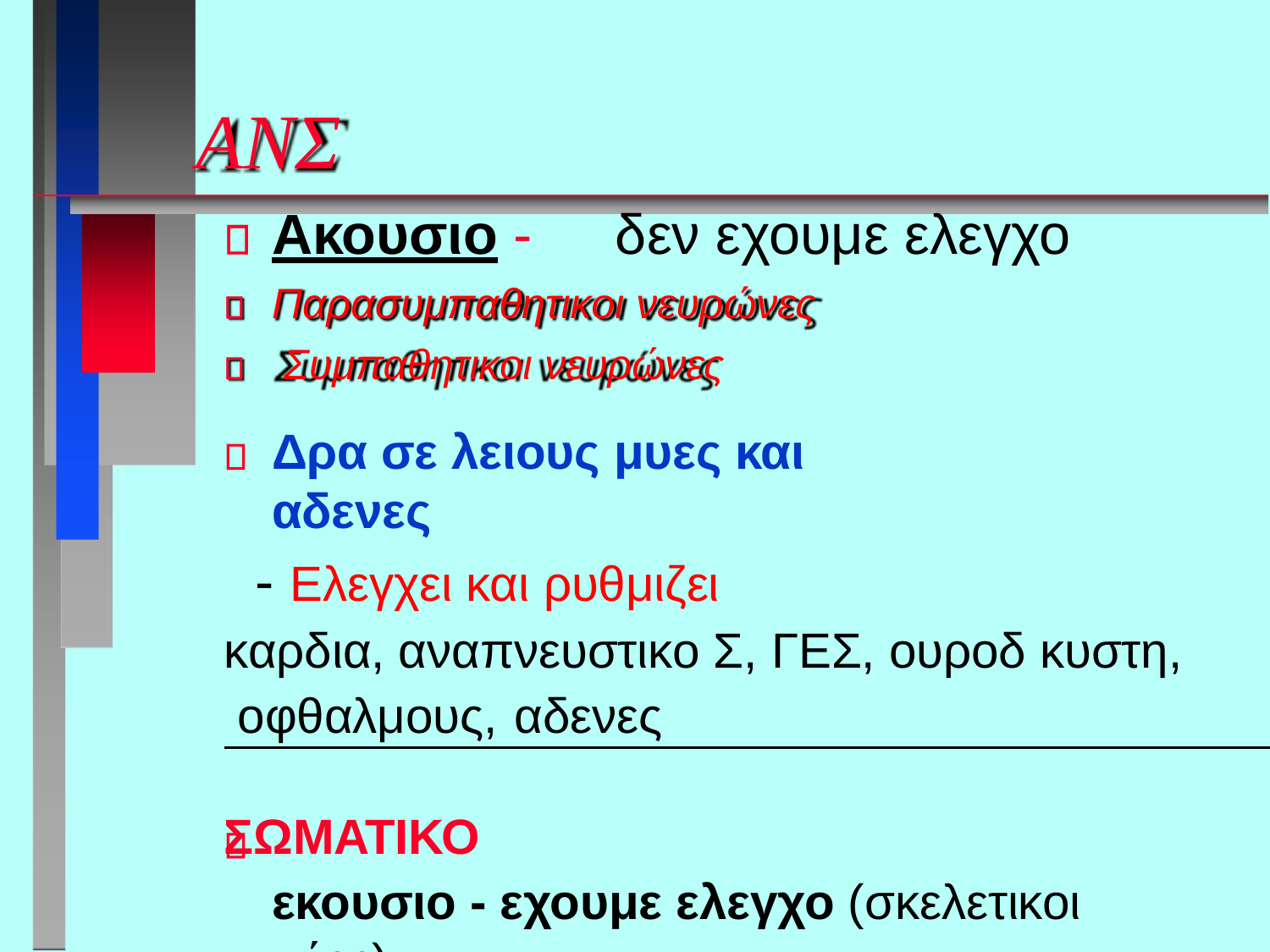

# ΑΝΣ
Ακουσιο -	δεν εχουμε ελεγχο
Παρασυμπαθητικοι νευρώνες  Συμπαθητικοι νευρώνες
Δρα σε λειους μυες και αδενες
- Ελεγχει και ρυθμιζει
καρδια, αναπνευστικο Σ, ΓΕΣ, ουροδ κυστη,  οφθαλμους,	αδενες

ΣΩΜΑΤΙΚΟ
εκουσιο - εχουμε ελεγχο (σκελετικοι μύες)